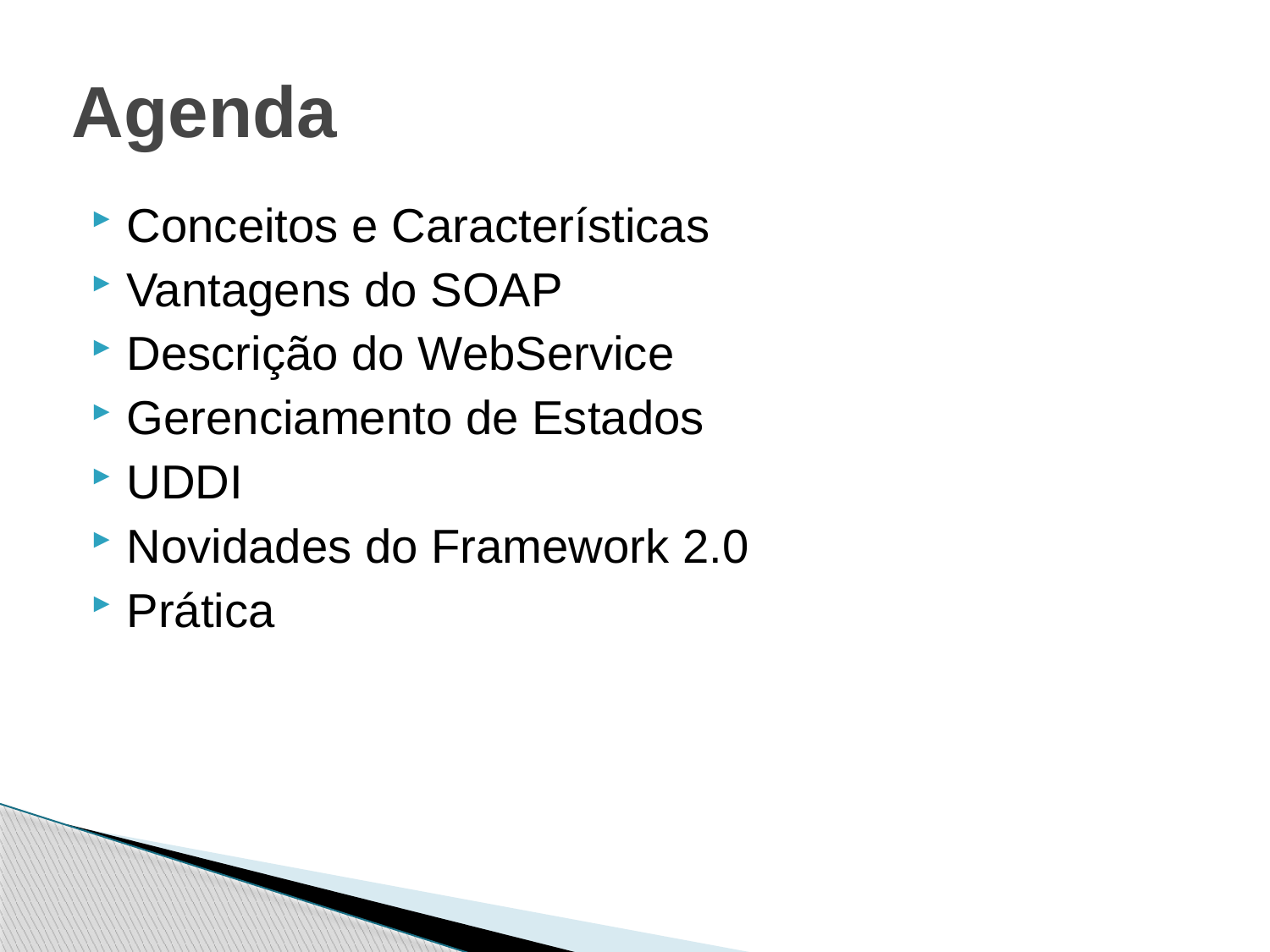

# Agenda
Conceitos e Características
Vantagens do SOAP
Descrição do WebService
Gerenciamento de Estados
UDDI
Novidades do Framework 2.0
Prática